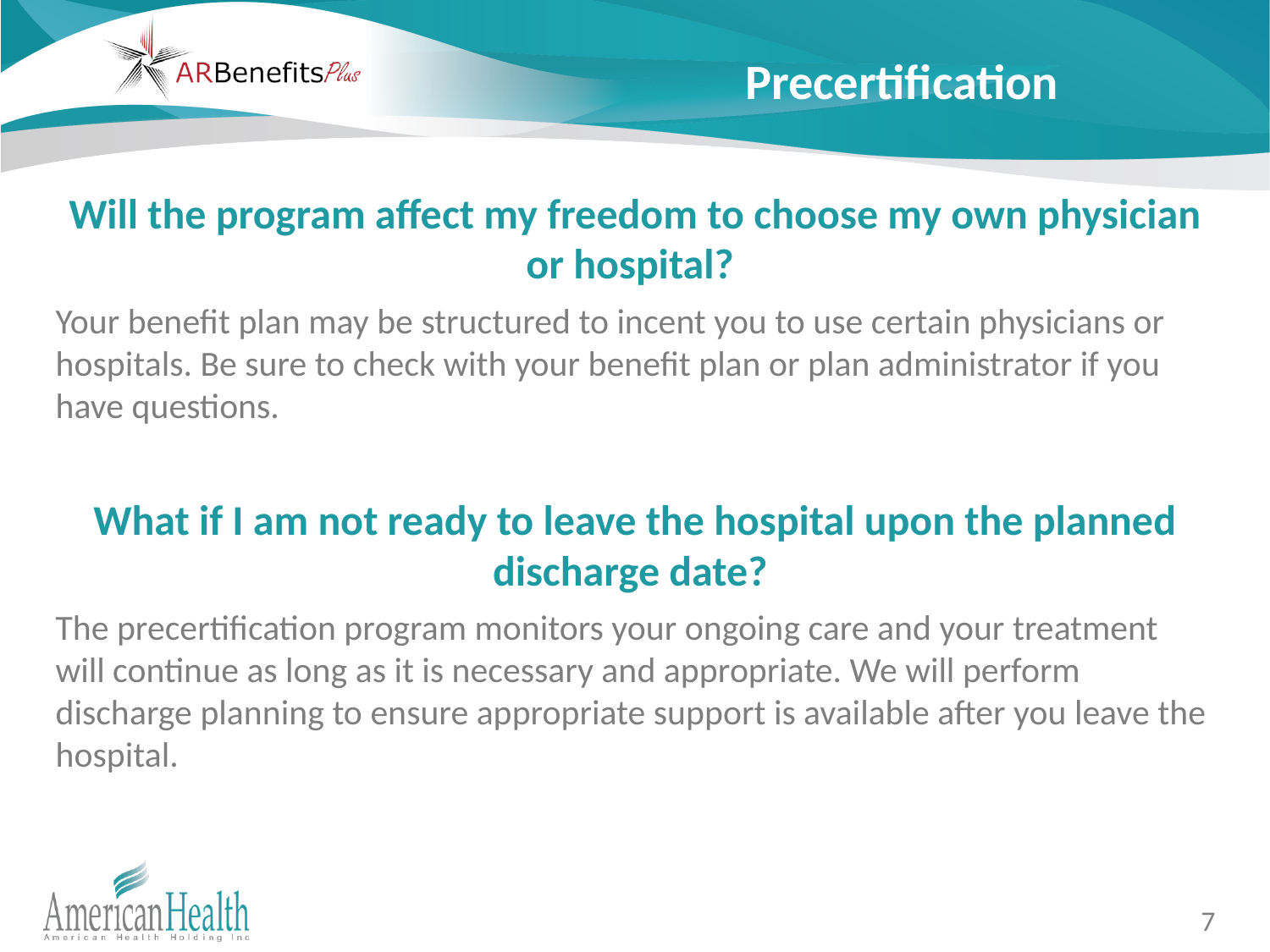

# Precertification
Will the program affect my freedom to choose my own physician or hospital?
Your benefit plan may be structured to incent you to use certain physicians or hospitals. Be sure to check with your benefit plan or plan administrator if you have questions.

What if I am not ready to leave the hospital upon the planned discharge date?
The precertification program monitors your ongoing care and your treatment will continue as long as it is necessary and appropriate. We will perform discharge planning to ensure appropriate support is available after you leave the hospital.